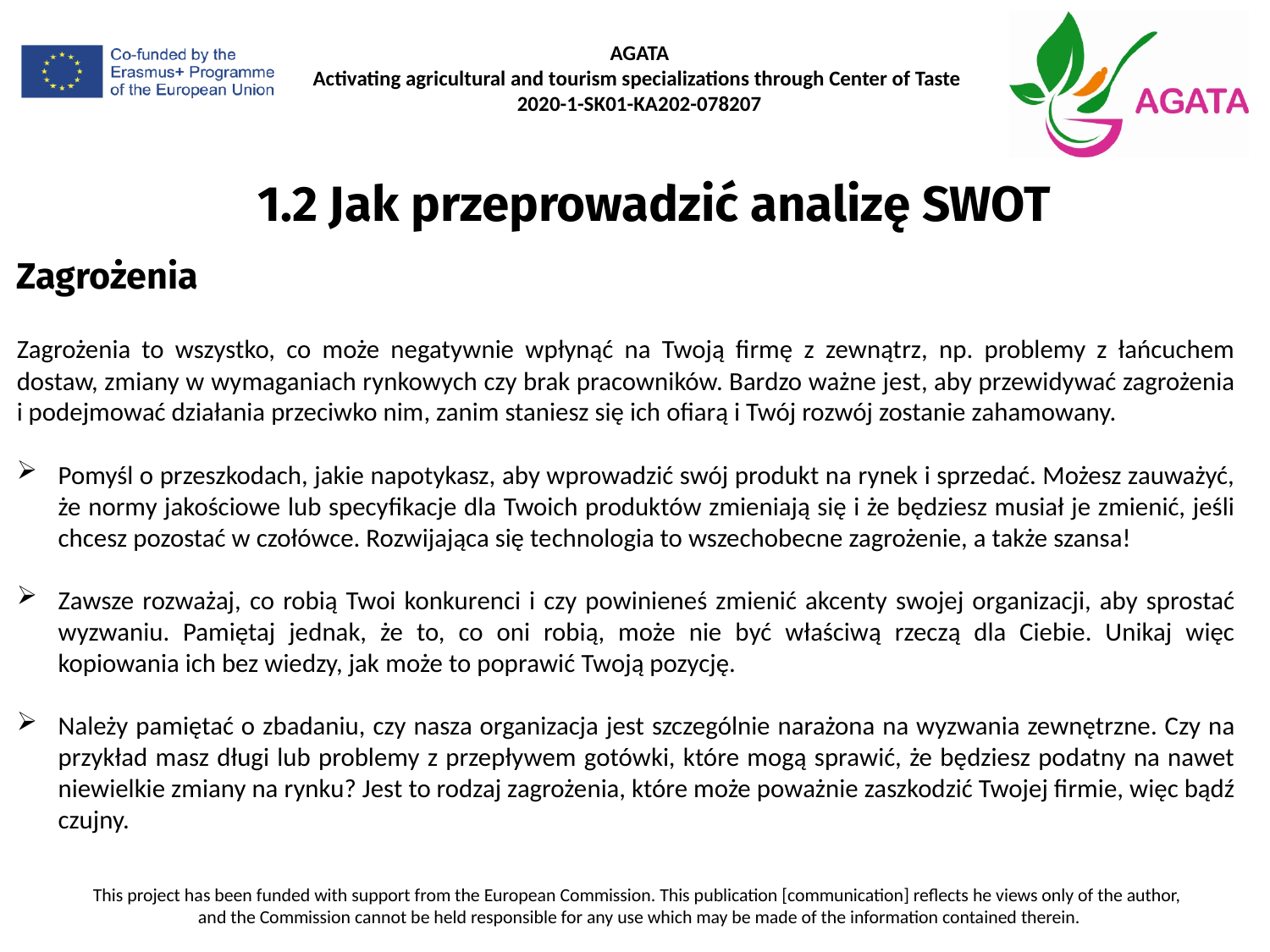

# 1.2 Jak przeprowadzić analizę SWOT
Zagrożenia

Zagrożenia to wszystko, co może negatywnie wpłynąć na Twoją firmę z zewnątrz, np. problemy z łańcuchem dostaw, zmiany w wymaganiach rynkowych czy brak pracowników. Bardzo ważne jest, aby przewidywać zagrożenia i podejmować działania przeciwko nim, zanim staniesz się ich ofiarą i Twój rozwój zostanie zahamowany.

Pomyśl o przeszkodach, jakie napotykasz, aby wprowadzić swój produkt na rynek i sprzedać. Możesz zauważyć, że normy jakościowe lub specyfikacje dla Twoich produktów zmieniają się i że będziesz musiał je zmienić, jeśli chcesz pozostać w czołówce. Rozwijająca się technologia to wszechobecne zagrożenie, a także szansa!

Zawsze rozważaj, co robią Twoi konkurenci i czy powinieneś zmienić akcenty swojej organizacji, aby sprostać wyzwaniu. Pamiętaj jednak, że to, co oni robią, może nie być właściwą rzeczą dla Ciebie. Unikaj więc kopiowania ich bez wiedzy, jak może to poprawić Twoją pozycję.

Należy pamiętać o zbadaniu, czy nasza organizacja jest szczególnie narażona na wyzwania zewnętrzne. Czy na przykład masz długi lub problemy z przepływem gotówki, które mogą sprawić, że będziesz podatny na nawet niewielkie zmiany na rynku? Jest to rodzaj zagrożenia, które może poważnie zaszkodzić Twojej firmie, więc bądź czujny.